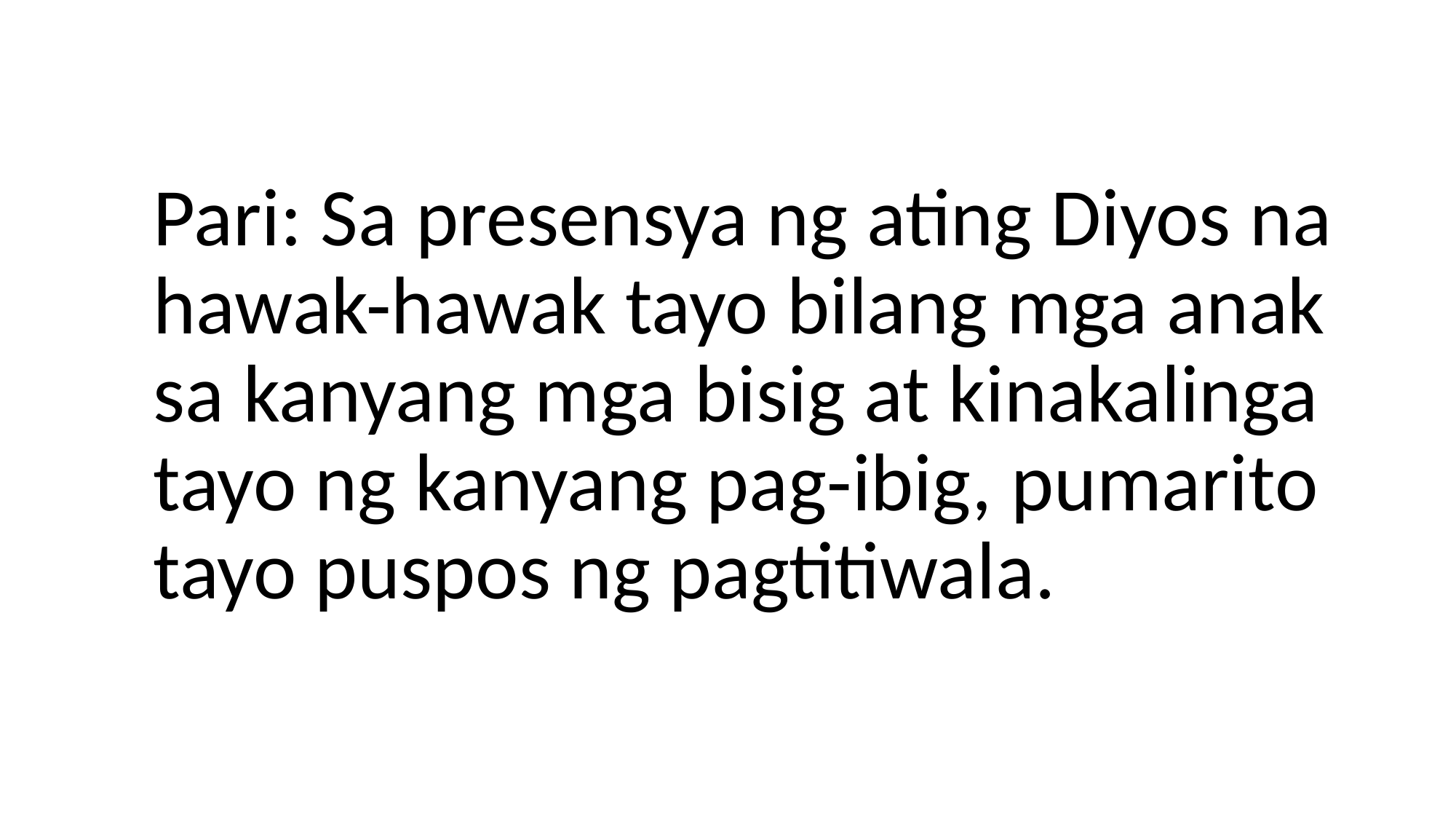

# Pari: Sa presensya ng ating Diyos na hawak-hawak tayo bilang mga anak sa kanyang mga bisig at kinakalinga tayo ng kanyang pag-ibig, pumarito tayo puspos ng pagtitiwala.